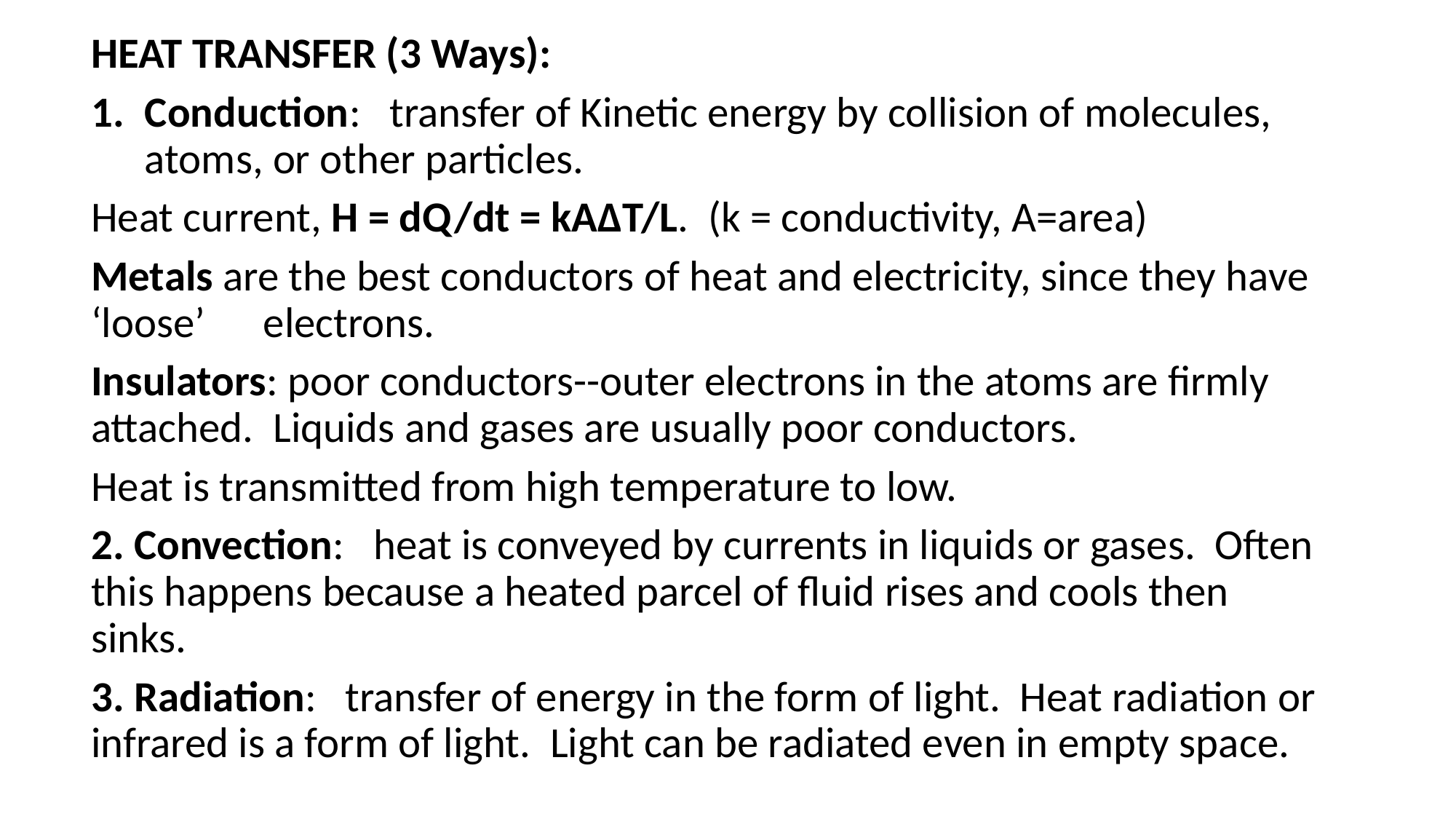

HEAT TRANSFER (3 Ways):
Conduction:   transfer of Kinetic energy by collision of molecules, atoms, or other particles.
Heat current, H = dQ/dt = kA∆T/L.  (k = conductivity, A=area)
Metals are the best conductors of heat and electricity, since they have ‘loose’      electrons.
Insulators: poor conductors--outer electrons in the atoms are firmly attached.  Liquids and gases are usually poor conductors.
Heat is transmitted from high temperature to low.
2. Convection:   heat is conveyed by currents in liquids or gases.  Often this happens because a heated parcel of fluid rises and cools then sinks.
3. Radiation:   transfer of energy in the form of light.  Heat radiation or infrared is a form of light.  Light can be radiated even in empty space.